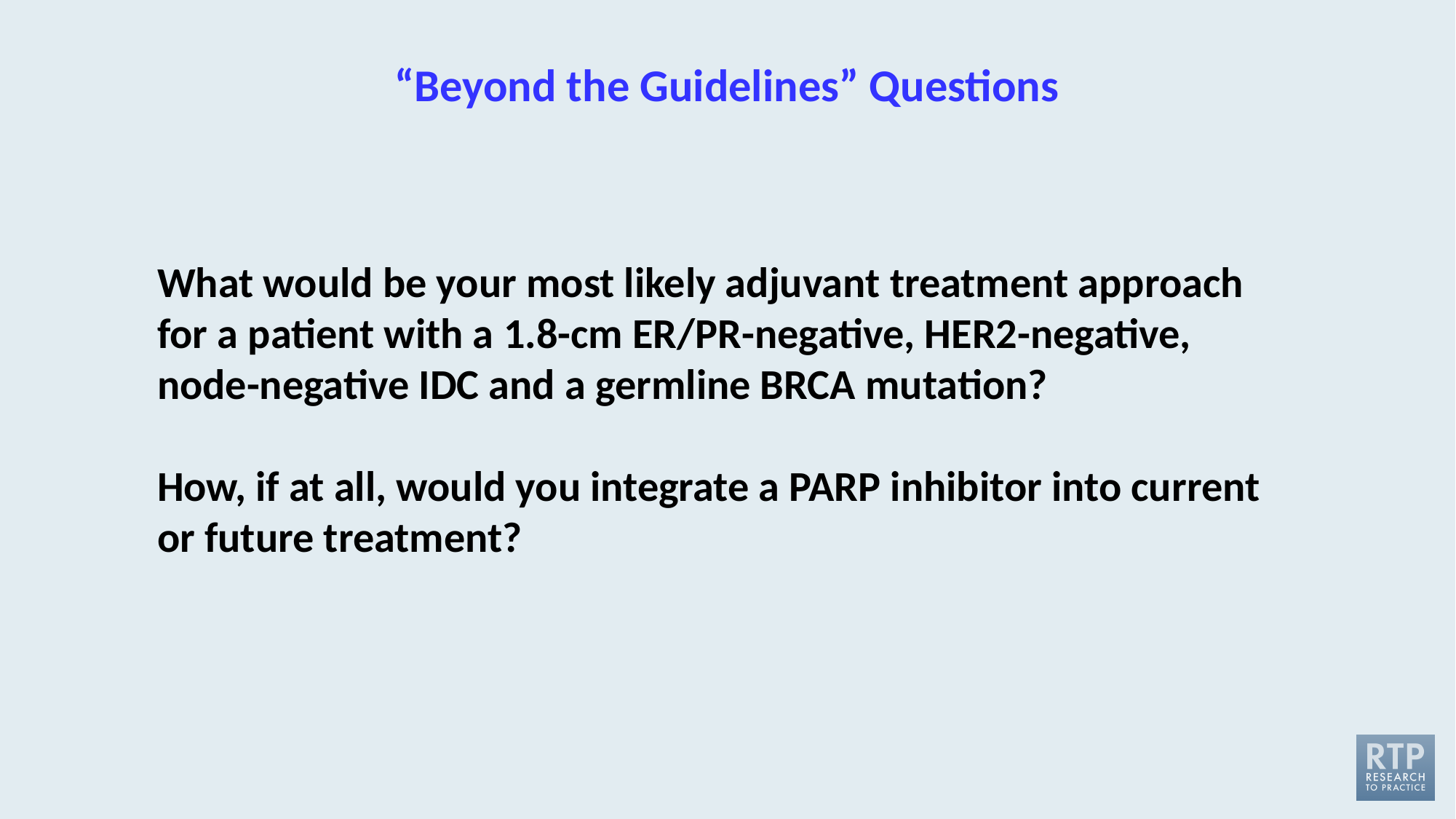

“Beyond the Guidelines” Questions
What would be your most likely adjuvant treatment approach for a patient with a 1.8-cm ER/PR-negative, HER2-negative, node-negative IDC and a germline BRCA mutation?

How, if at all, would you integrate a PARP inhibitor into current or future treatment?